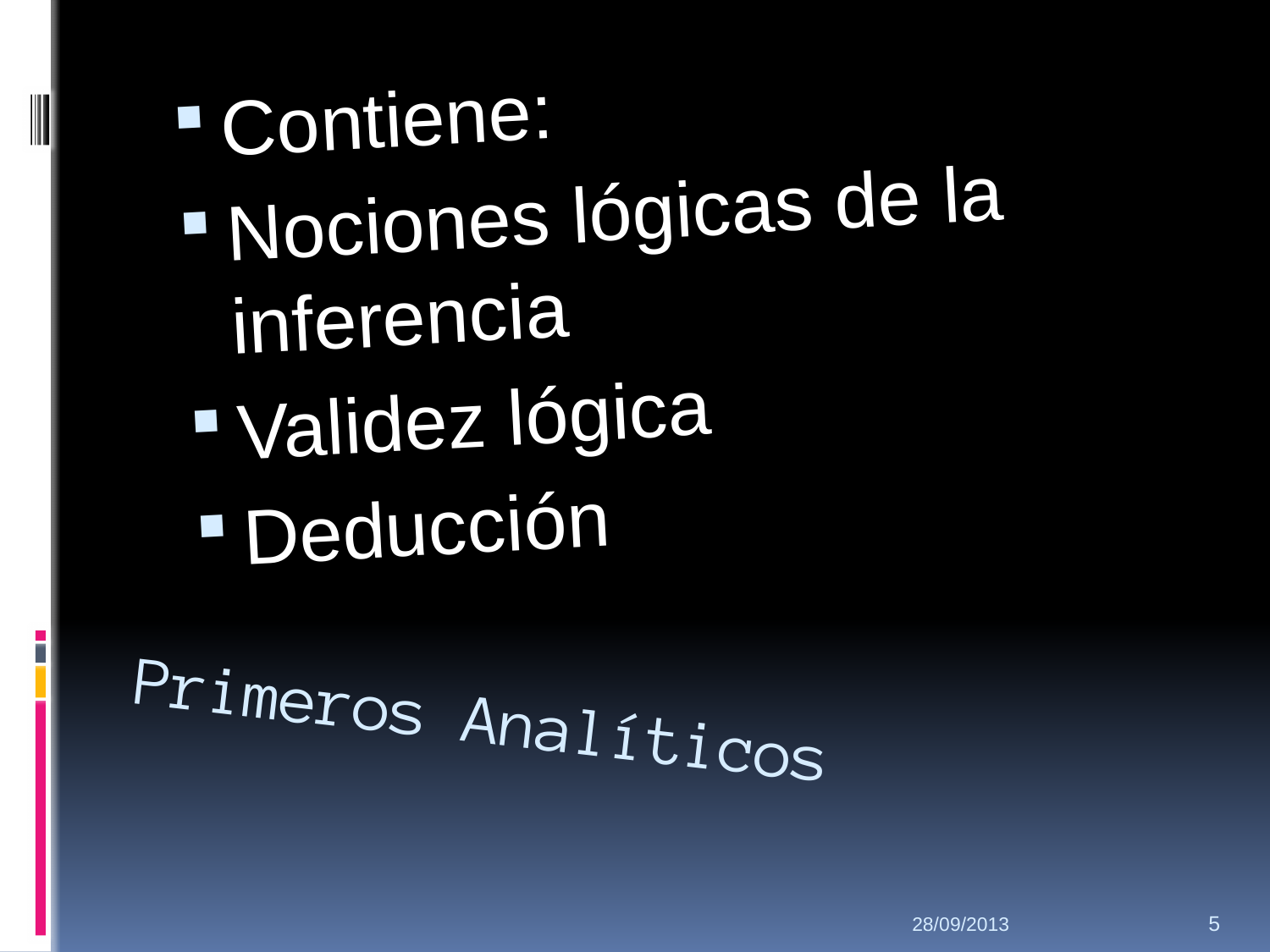

Contiene:
Nociones lógicas de la inferencia
Validez lógica
Deducción
# Primeros Analíticos
28/09/2013
5